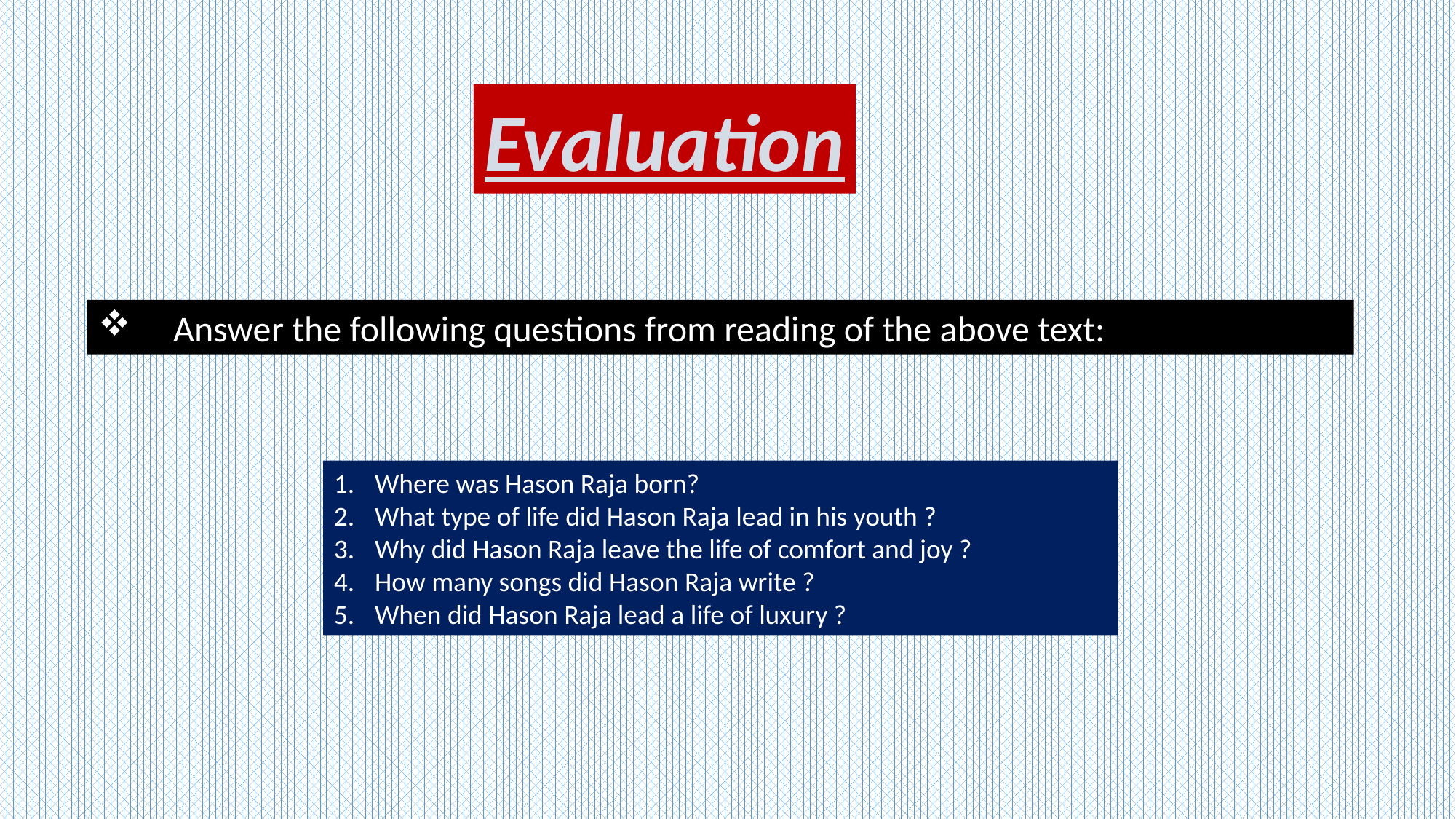

Evaluation
     Answer the following questions from reading of the above text:
Where was Hason Raja born?
What type of life did Hason Raja lead in his youth ?
Why did Hason Raja leave the life of comfort and joy ?
How many songs did Hason Raja write ?
When did Hason Raja lead a life of luxury ?